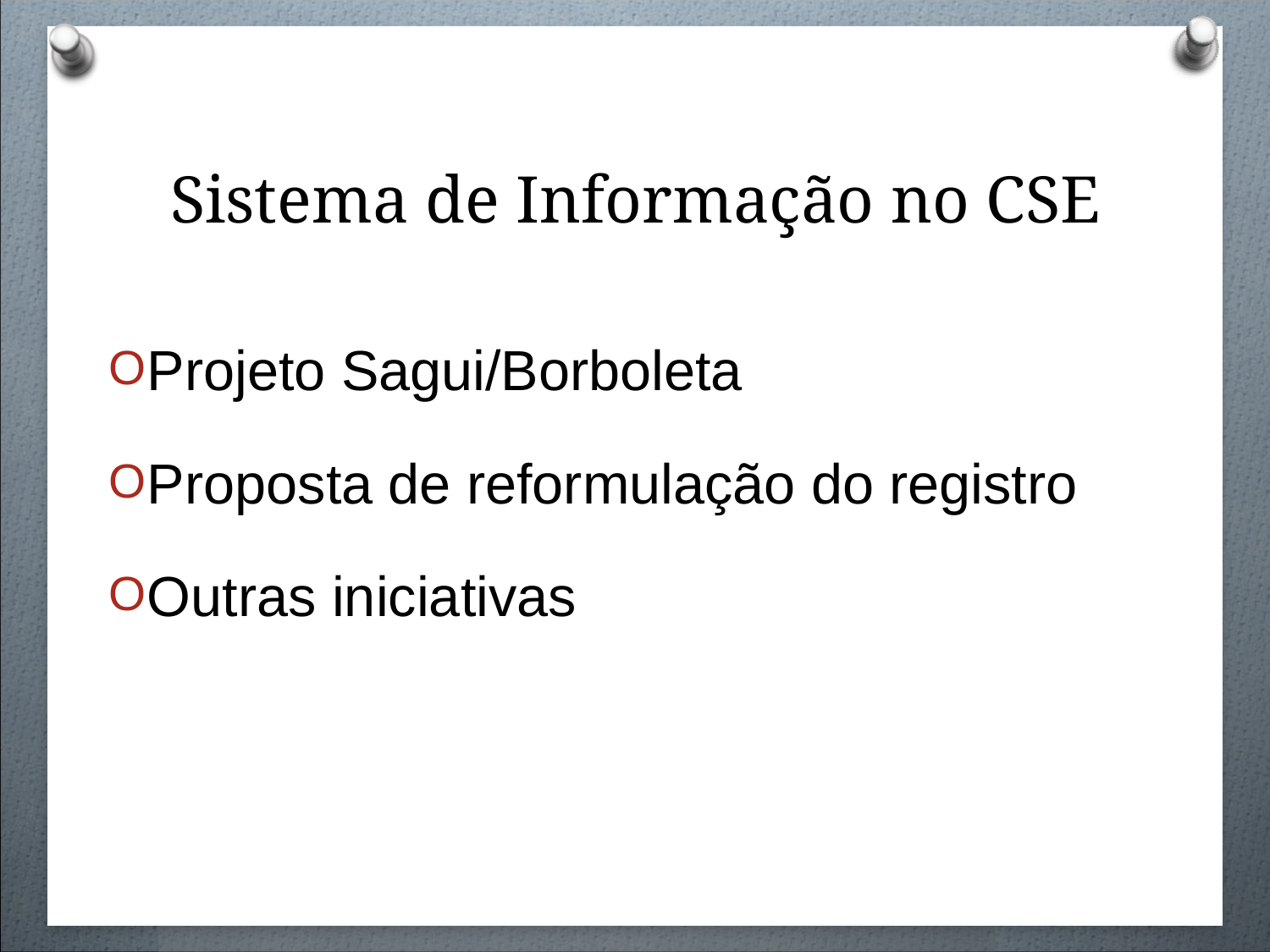

# Sistema de Informação no CSE
Projeto Sagui/Borboleta
Proposta de reformulação do registro
Outras iniciativas